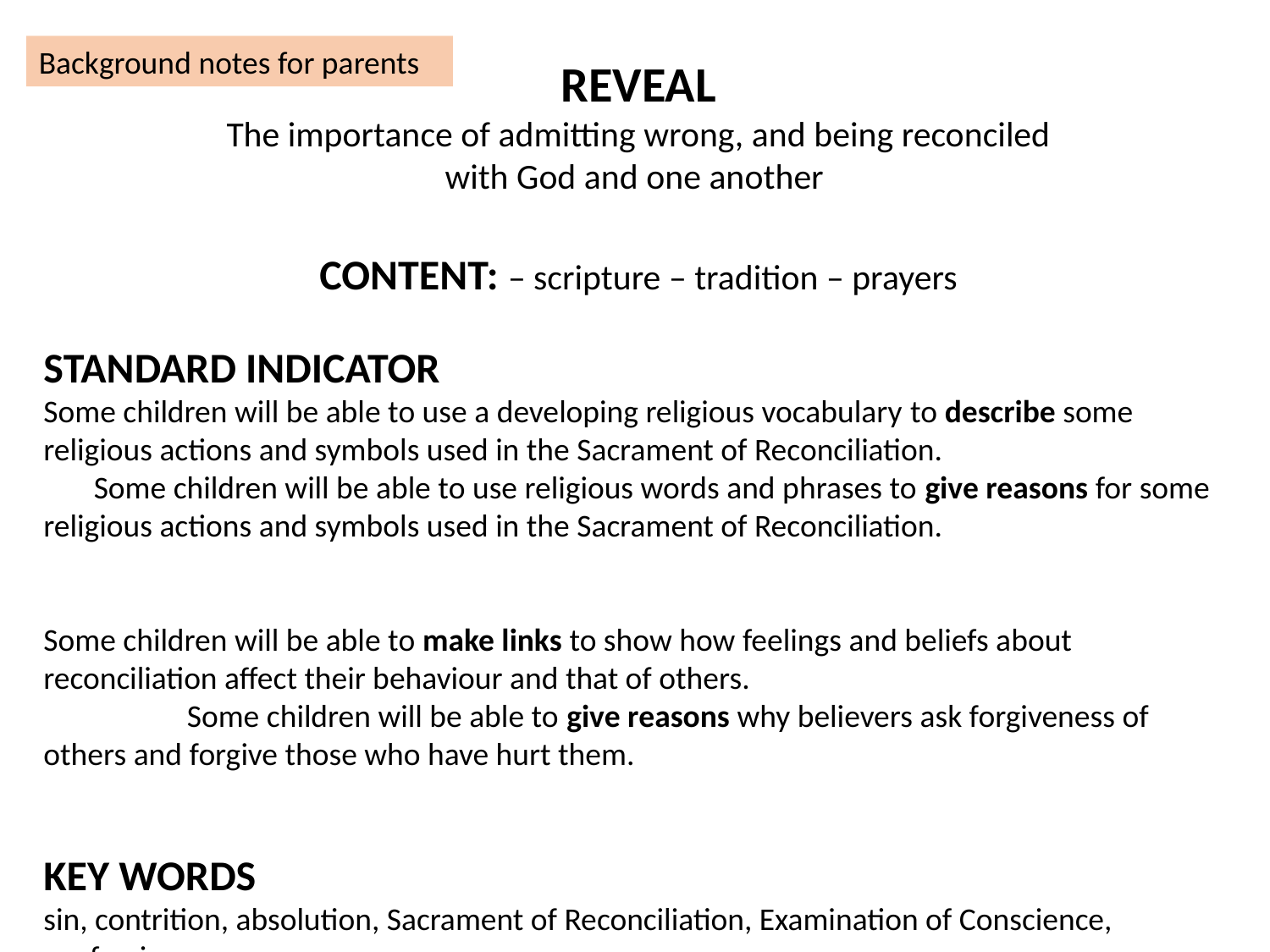

Background notes for parents
REVEAL
The importance of admitting wrong, and being reconciled
with God and one another

CONTENT: – scripture – tradition – prayers

STANDARD INDICATOR
Some children will be able to use a developing religious vocabulary to describe some religious actions and symbols used in the Sacrament of Reconciliation.                                                Some children will be able to use religious words and phrases to give reasons for some religious actions and symbols used in the Sacrament of Reconciliation.

Some children will be able to make links to show how feelings and beliefs about reconciliation affect their behaviour and that of others.                                                                                        Some children will be able to give reasons why believers ask forgiveness of others and forgive those who have hurt them.

KEY WORDS
sin, contrition, absolution, Sacrament of Reconciliation, Examination of Conscience, confession, penance